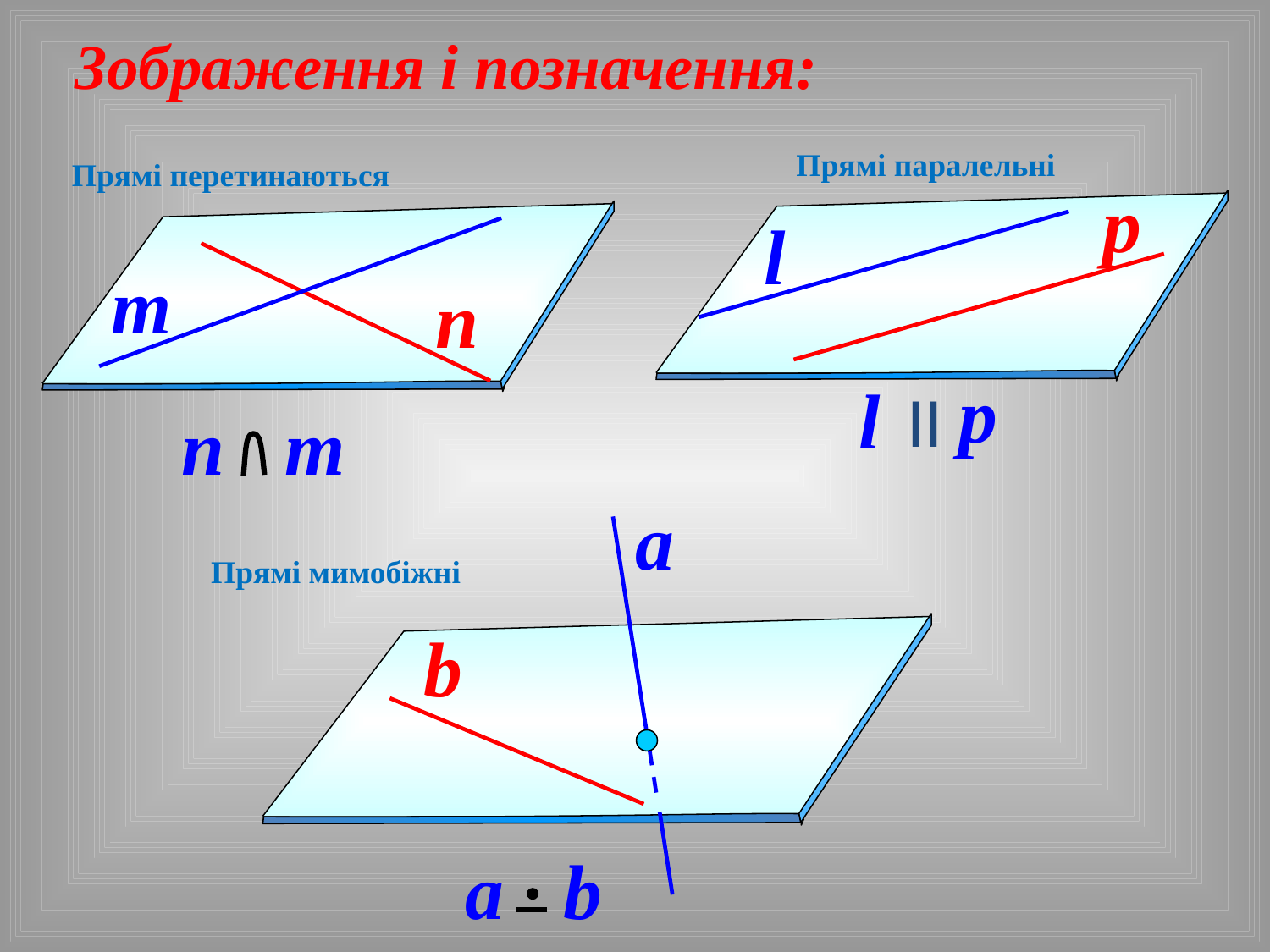

Зображення і позначення:
Прямі паралельні
Прямі перетинаються
p

l

m

n
p
l
II
n
m

a

Прямі мимобіжні

b

a   b